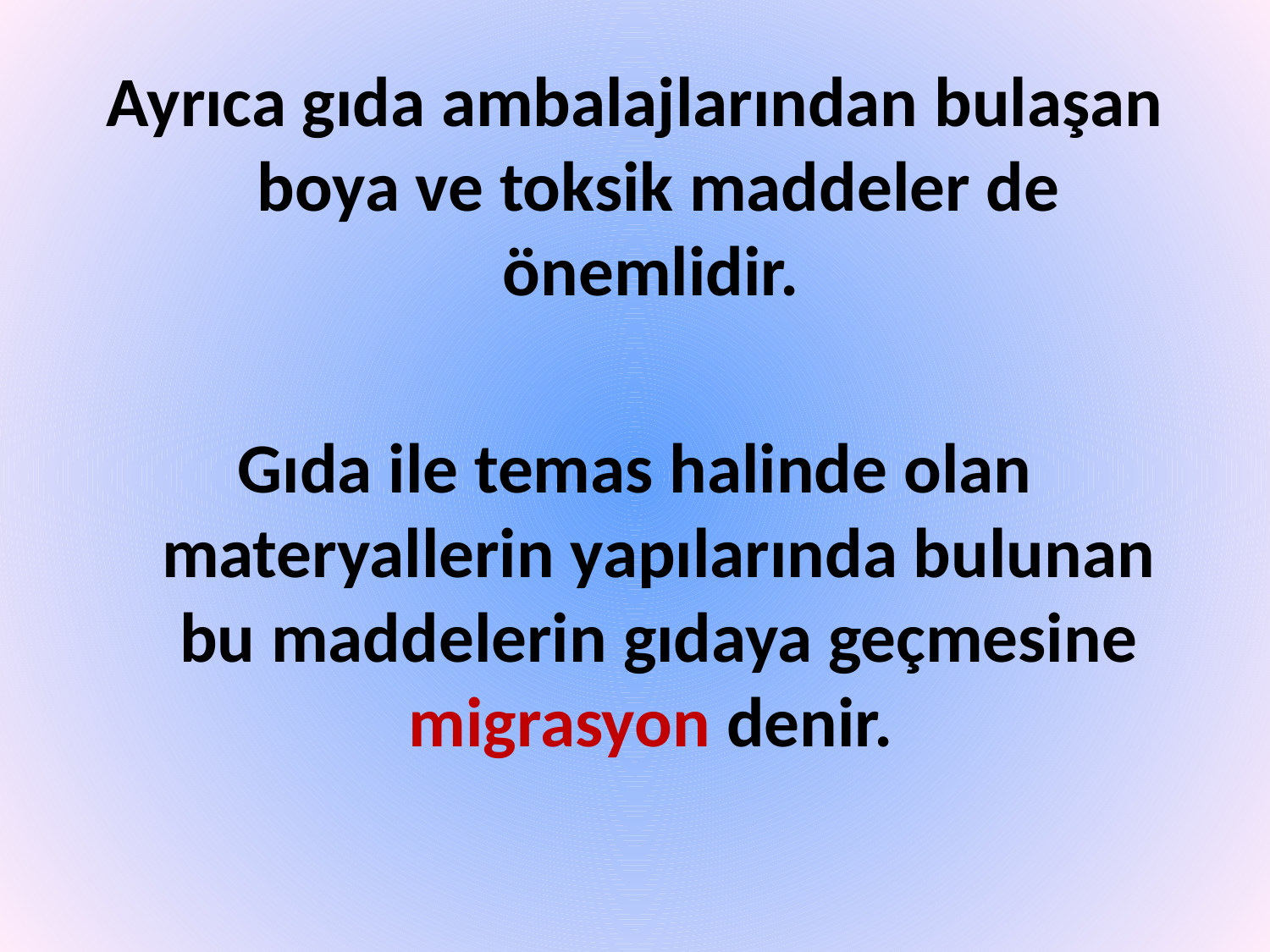

Ayrıca gıda ambalajlarından bulaşan boya ve toksik maddeler de önemlidir.

Gıda ile temas halinde olan materyallerin yapılarında bulunan bu maddelerin gıdaya geçmesine migrasyon denir.